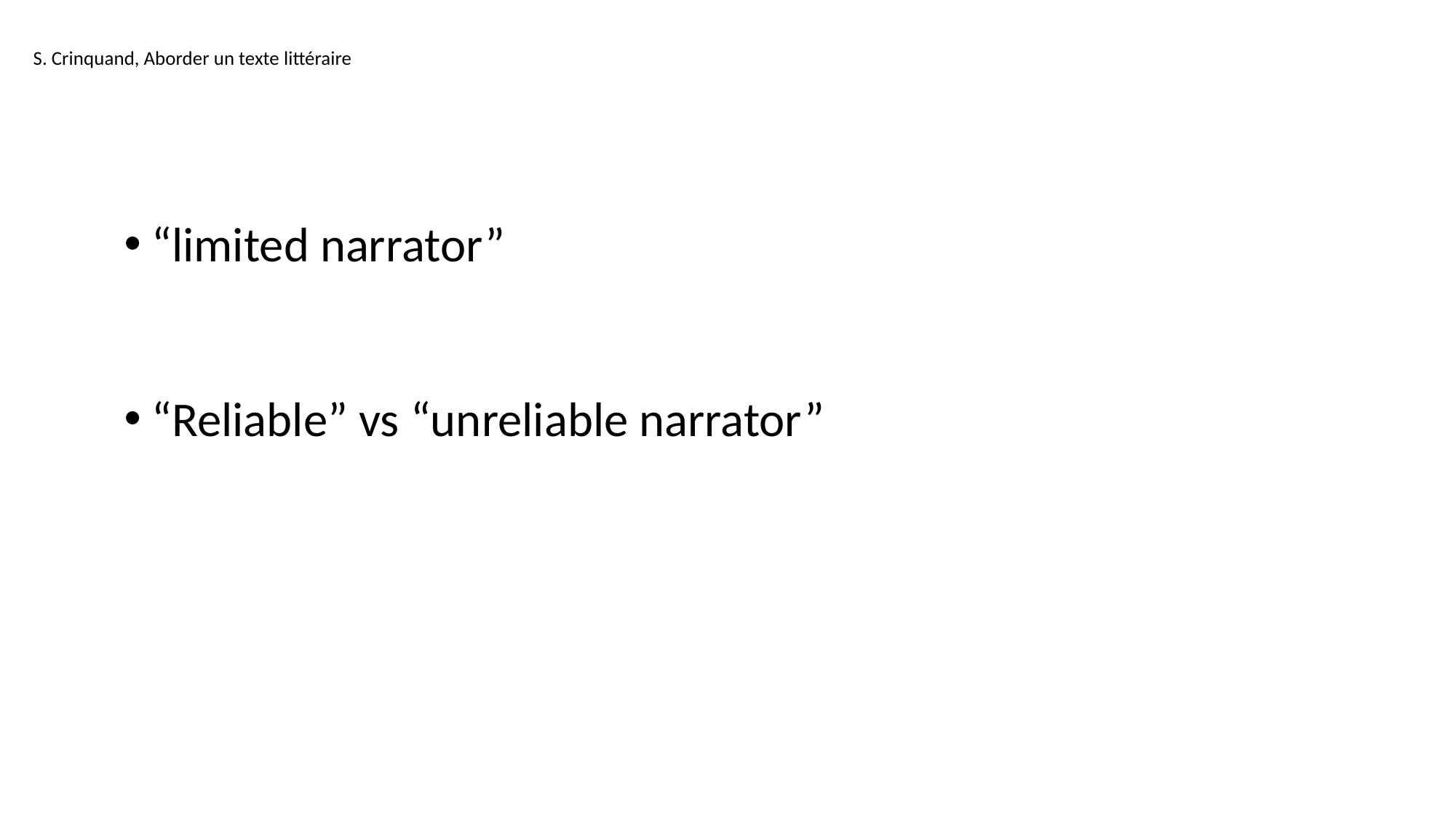

S. Crinquand, Aborder un texte littéraire

“limited narrator”

“Reliable” vs “unreliable narrator”